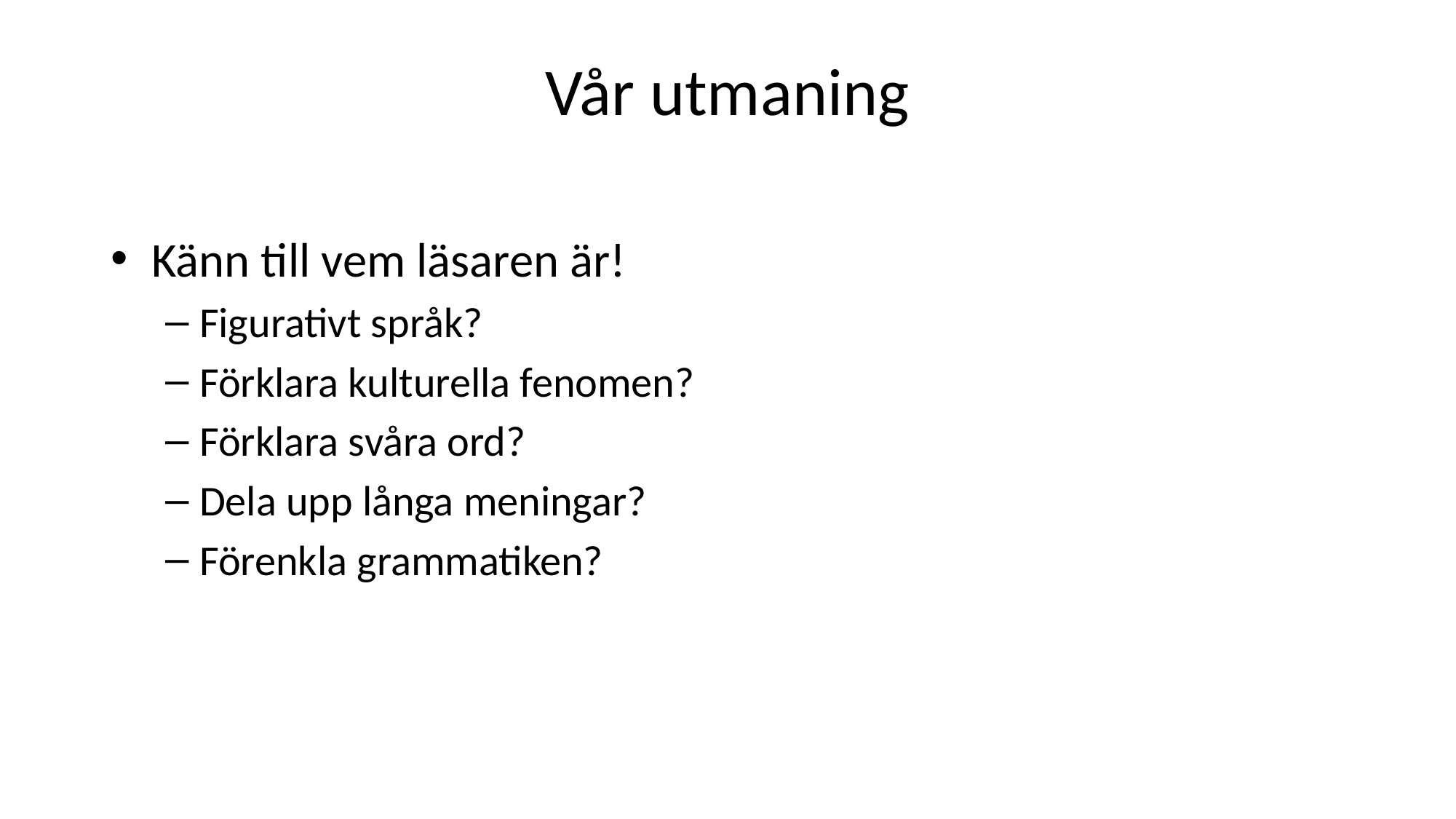

# Vår utmaning
Känn till vem läsaren är!
Figurativt språk?
Förklara kulturella fenomen?
Förklara svåra ord?
Dela upp långa meningar?
Förenkla grammatiken?